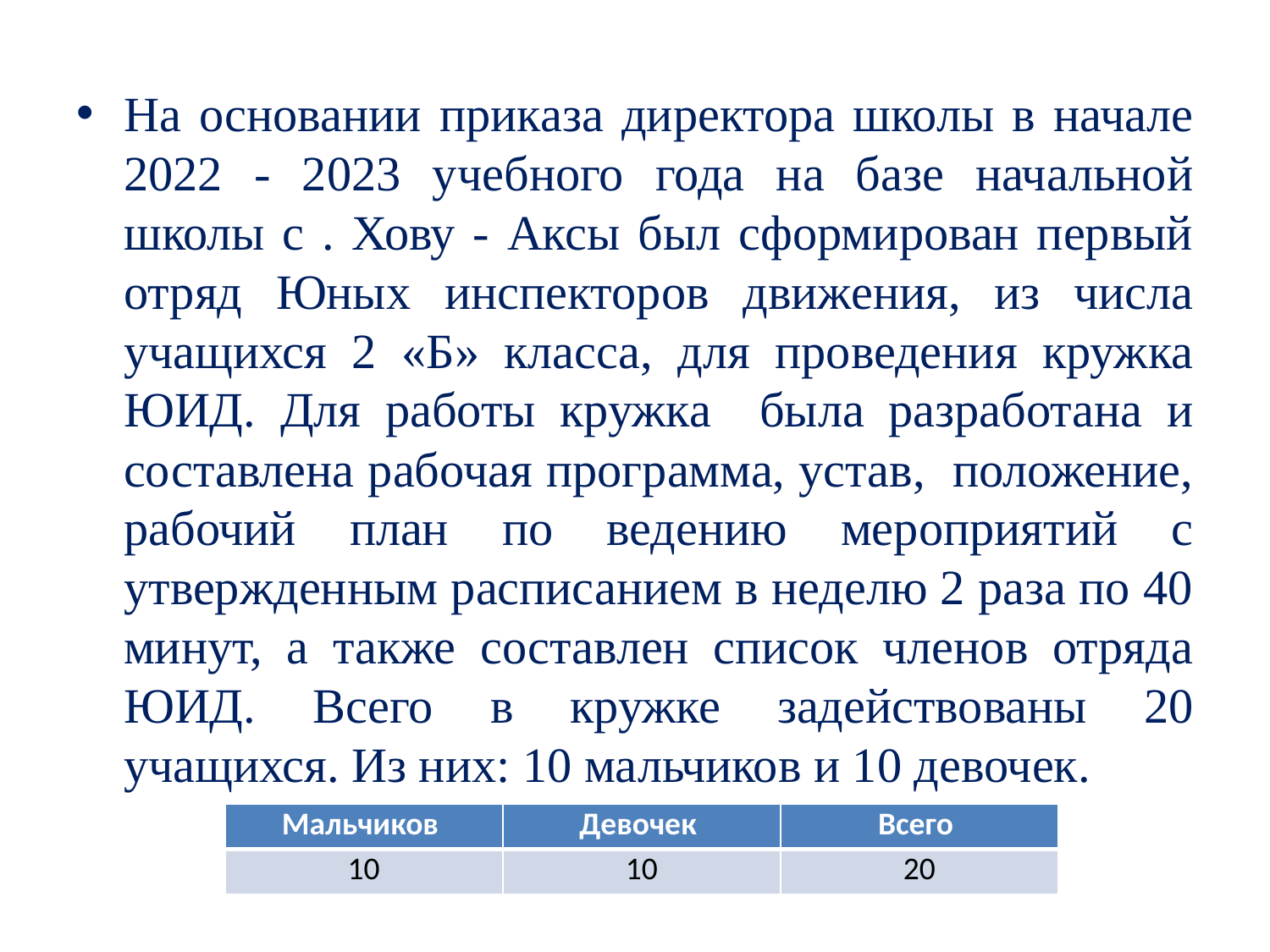

На основании приказа директора школы в начале 2022 - 2023 учебного года на базе начальной школы с . Хову - Аксы был сформирован первый отряд Юных инспекторов движения, из числа учащихся 2 «Б» класса, для проведения кружка ЮИД. Для работы кружка  была разработана и составлена рабочая программа, устав,  положение, рабочий план по ведению мероприятий с утвержденным расписанием в неделю 2 раза по 40 минут, а также составлен список членов отряда ЮИД. Всего в кружке задействованы 20 учащихся. Из них: 10 мальчиков и 10 девочек.

| Мальчиков | Девочек | Всего |
| --- | --- | --- |
| 10 | 10 | 20 |